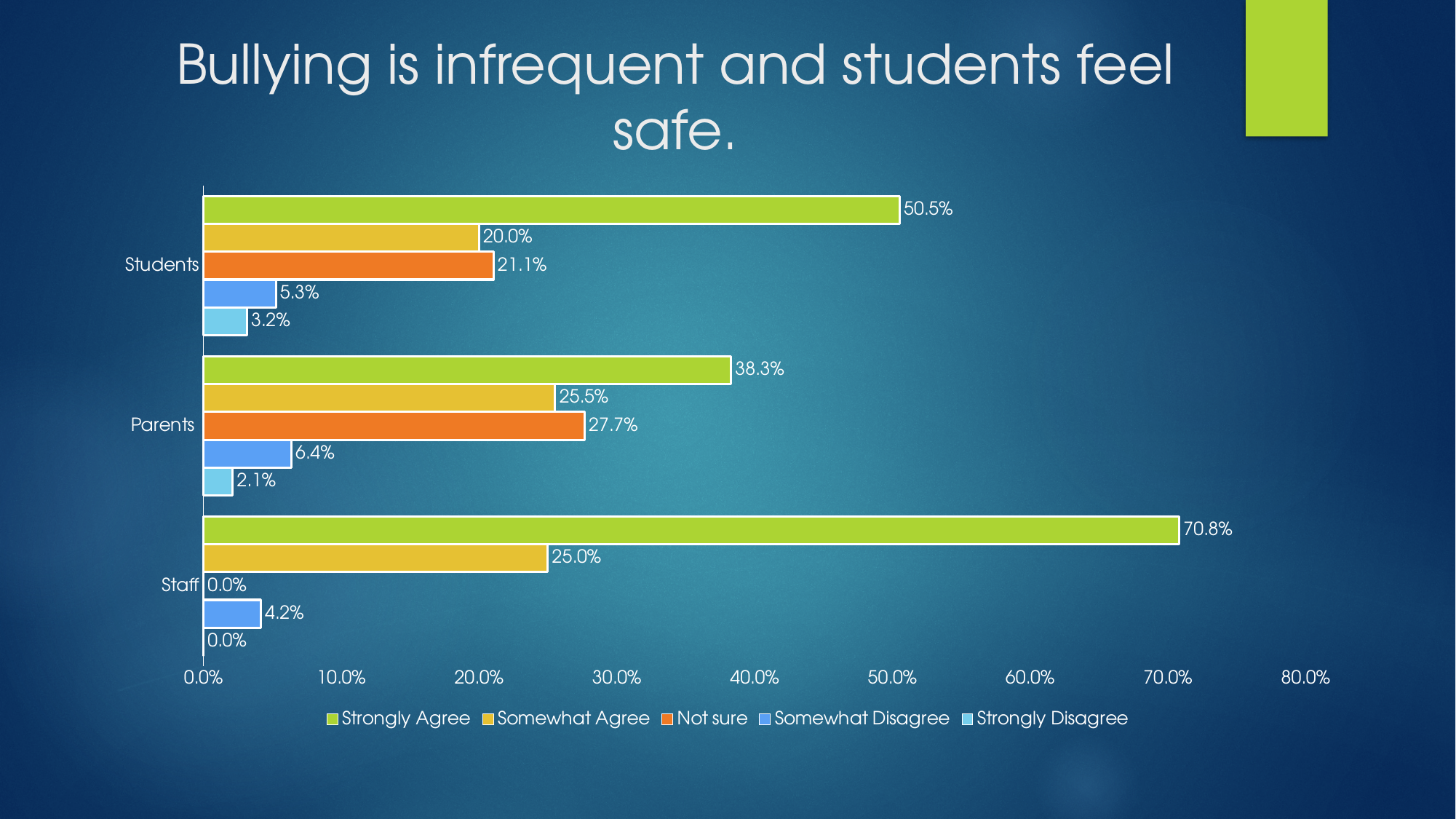

# Bullying is infrequent and students feel safe.

### Chart

| Category | Strongly Disagree | Somewhat Disagree | Not sure | Somewhat Agree | Strongly Agree |
|---|---|---|---|---|---|
| Staff | 0.0 | 0.041666666666666664 | 0.0 | 0.25 | 0.7083333333333334 |
| Parents  | 0.02127659574468085 | 0.06382978723404255 | 0.2765957446808511 | 0.2553191489361702 | 0.3829787234042553 |
| Students | 0.031578947368421054 | 0.05263157894736842 | 0.21052631578947367 | 0.2 | 0.5052631578947369 |